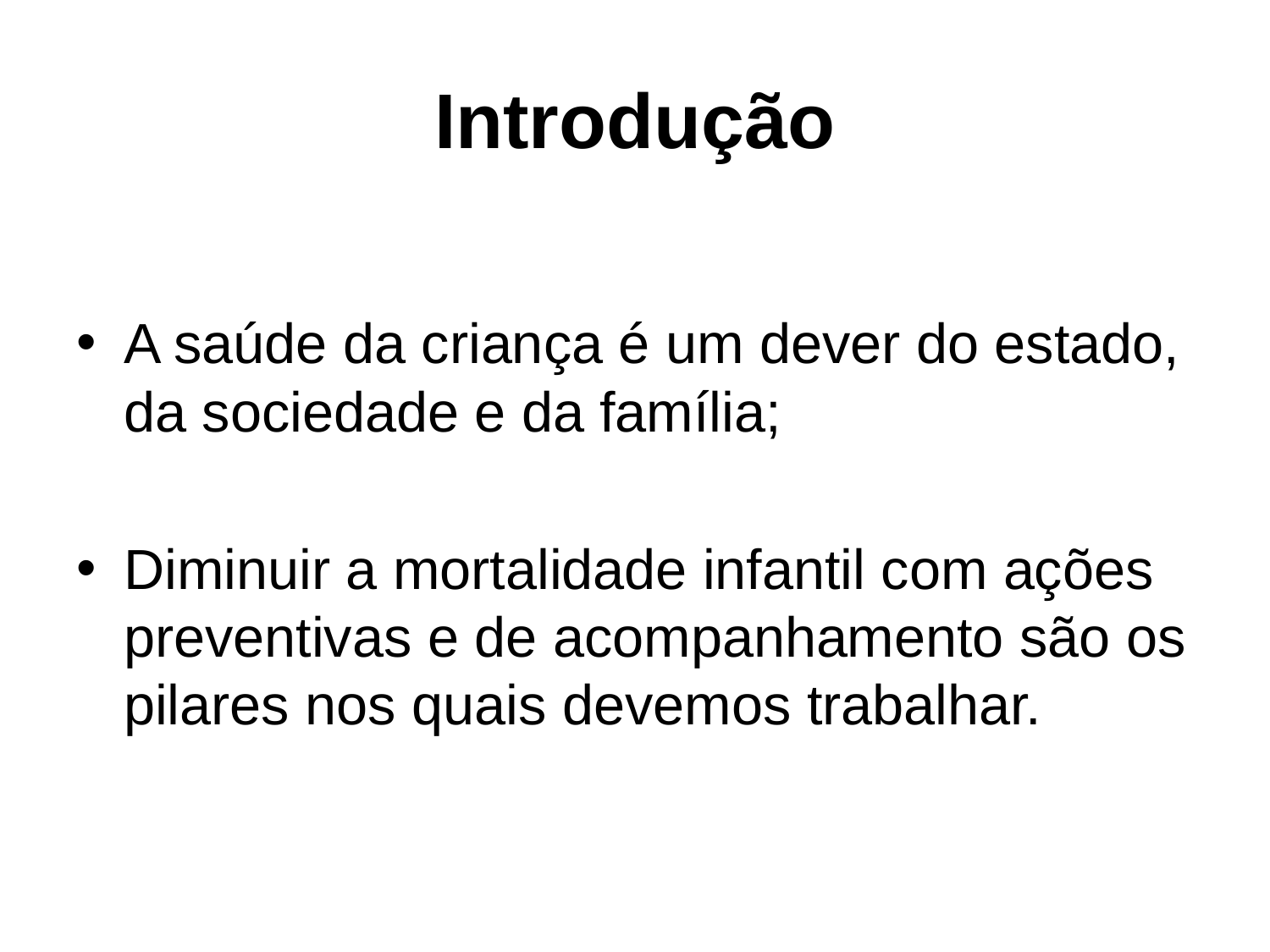

# Introdução

A saúde da criança é um dever do estado, da sociedade e da família;

Diminuir a mortalidade infantil com ações preventivas e de acompanhamento são os pilares nos quais devemos trabalhar.